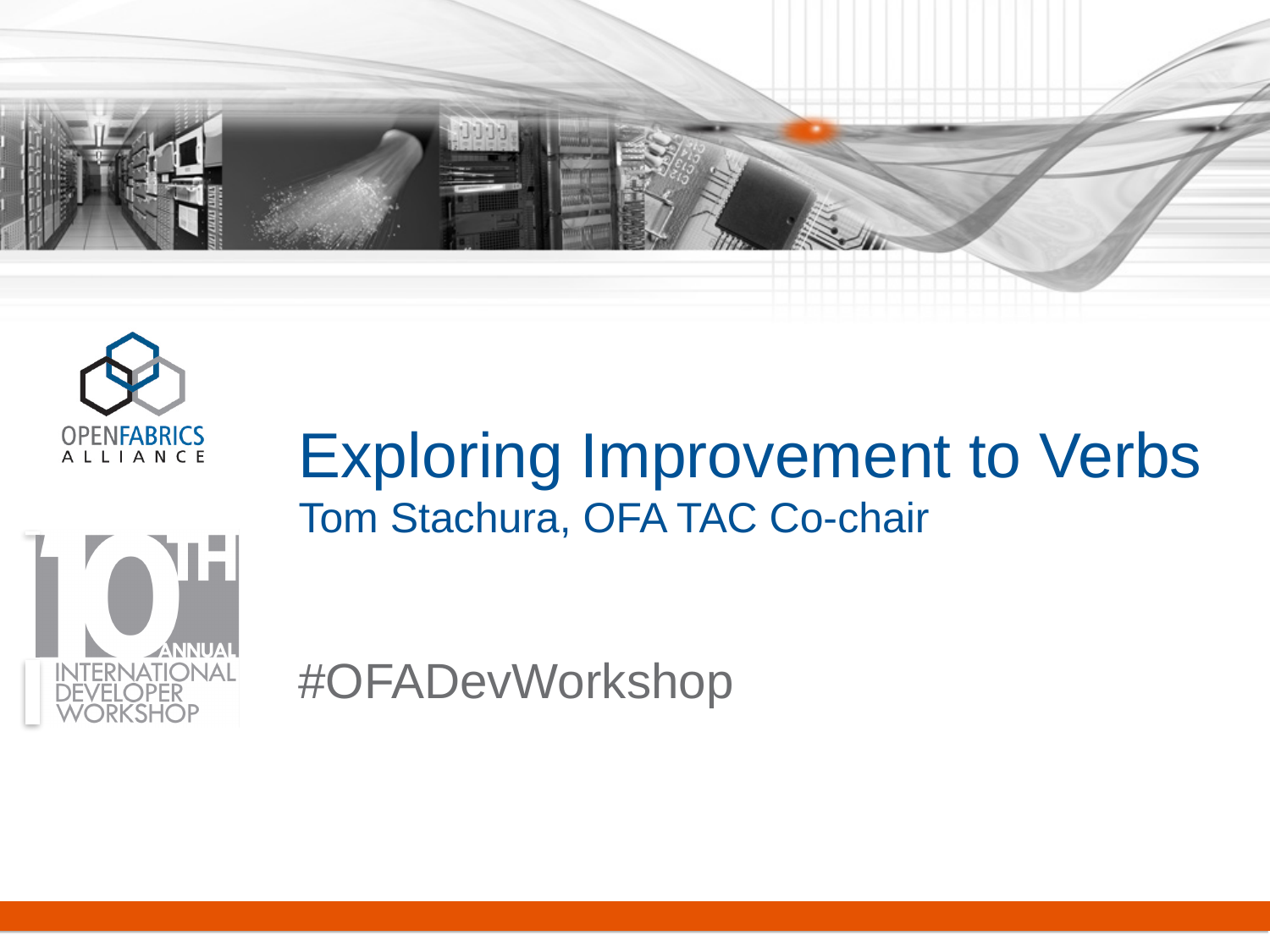

# Exploring Improvement to Verbs Tom Stachura, OFA TAC Co-chair
#OFADevWorkshop